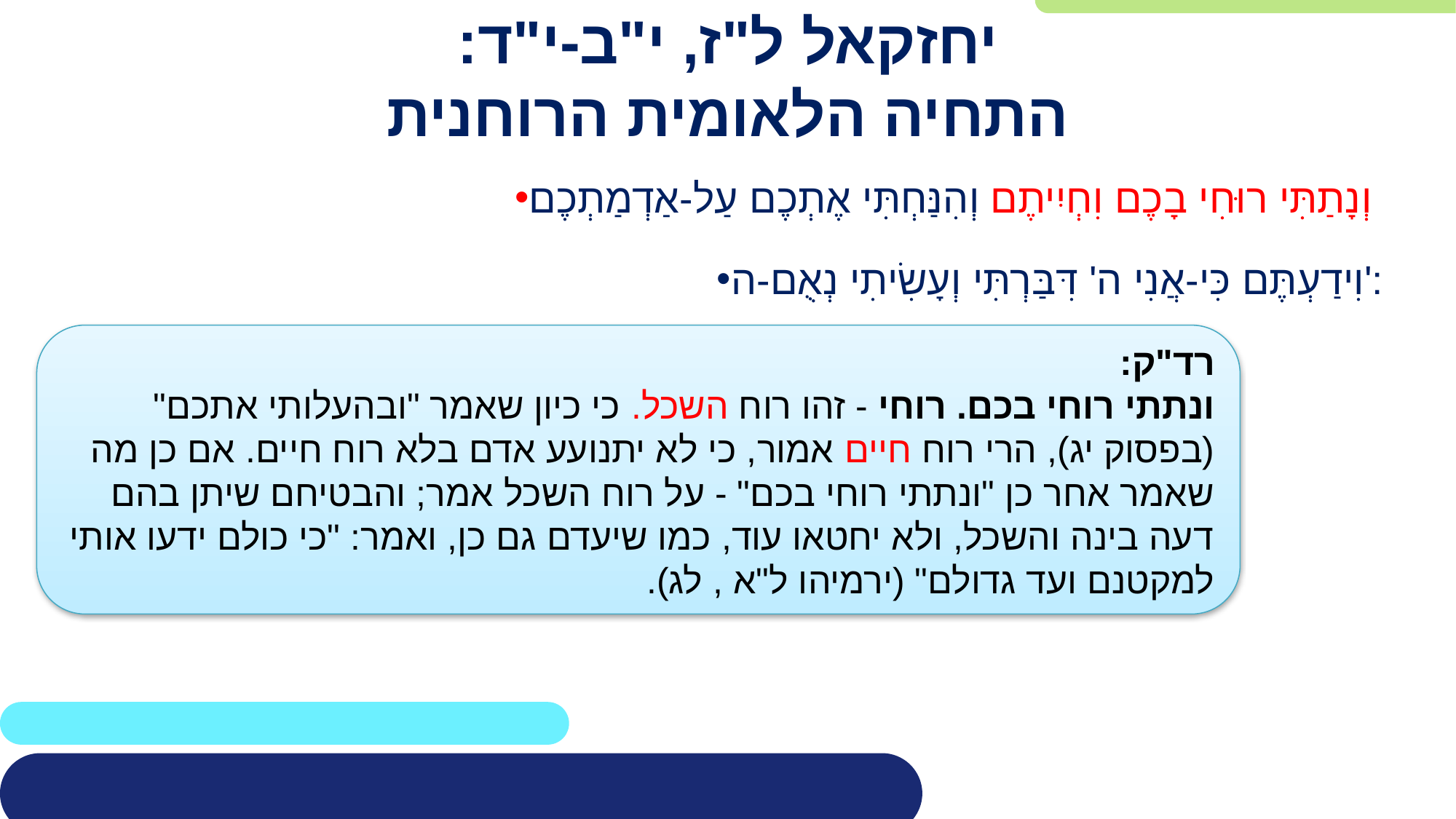

# יחזקאל ל"ז, י"ב-י"ד: התחיה הלאומית הרוחנית
וְנָתַתִּי רוּחִי בָכֶם וִחְיִיתֶם וְהִנַּחְתִּי אֶתְכֶם עַל-אַדְמַתְכֶם
וִידַעְתֶּם כִּי-אֲנִי ה' דִּבַּרְתִּי וְעָשִׂיתִי נְאֻם-ה':
רד"ק:
ונתתי רוחי בכם. רוחי - זהו רוח השכל. כי כיון שאמר "ובהעלותי אתכם" (בפסוק יג), הרי רוח חיים אמור, כי לא יתנועע אדם בלא רוח חיים. אם כן מה שאמר אחר כן "ונתתי רוחי בכם" - על רוח השכל אמר; והבטיחם שיתן בהם דעה בינה והשכל, ולא יחטאו עוד, כמו שיעדם גם כן, ואמר: "כי כולם ידעו אותי למקטנם ועד גדולם" (ירמיהו ל"א , לג).